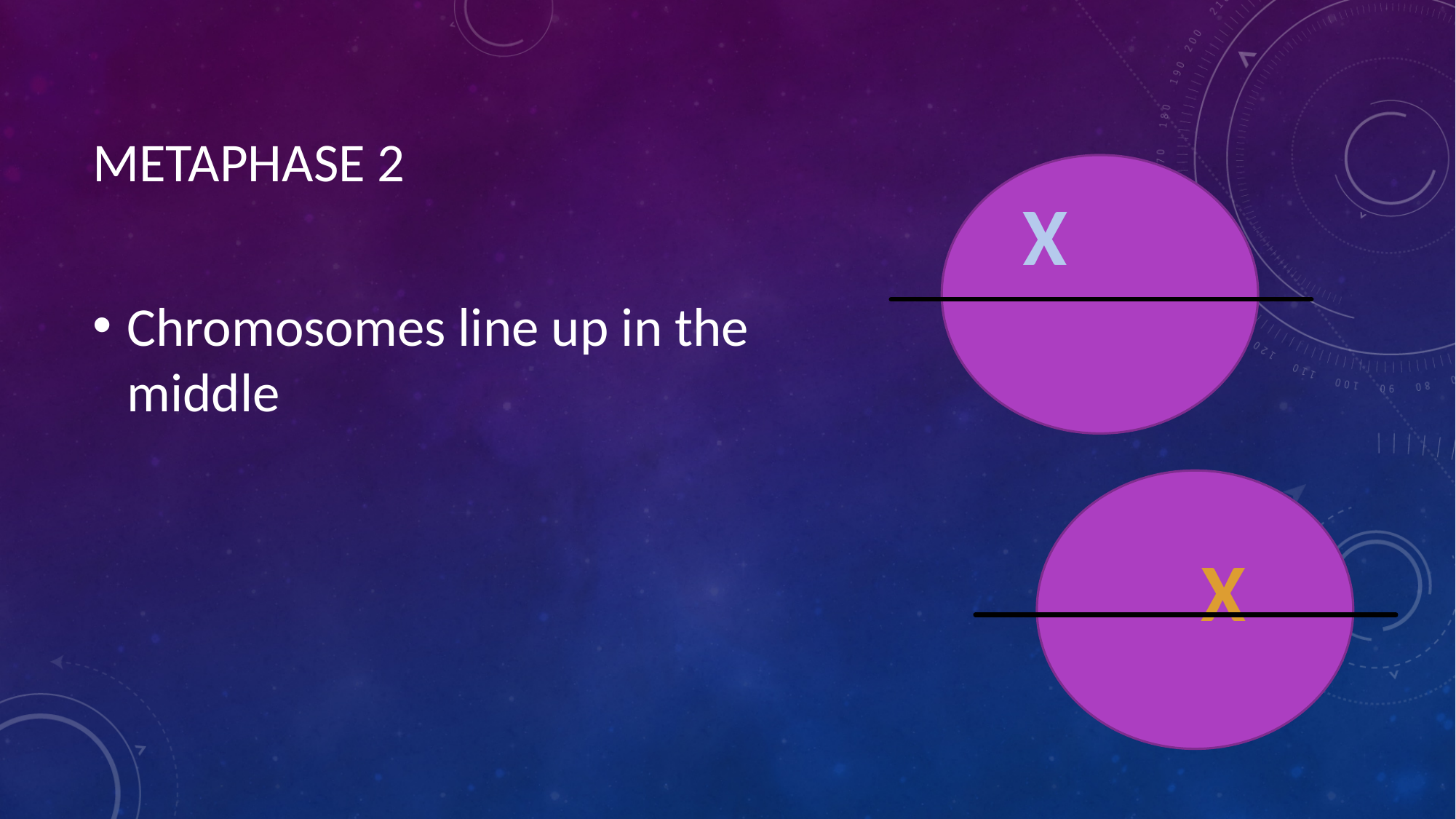

# Metaphase 2

X
Chromosomes line up in the middle

X